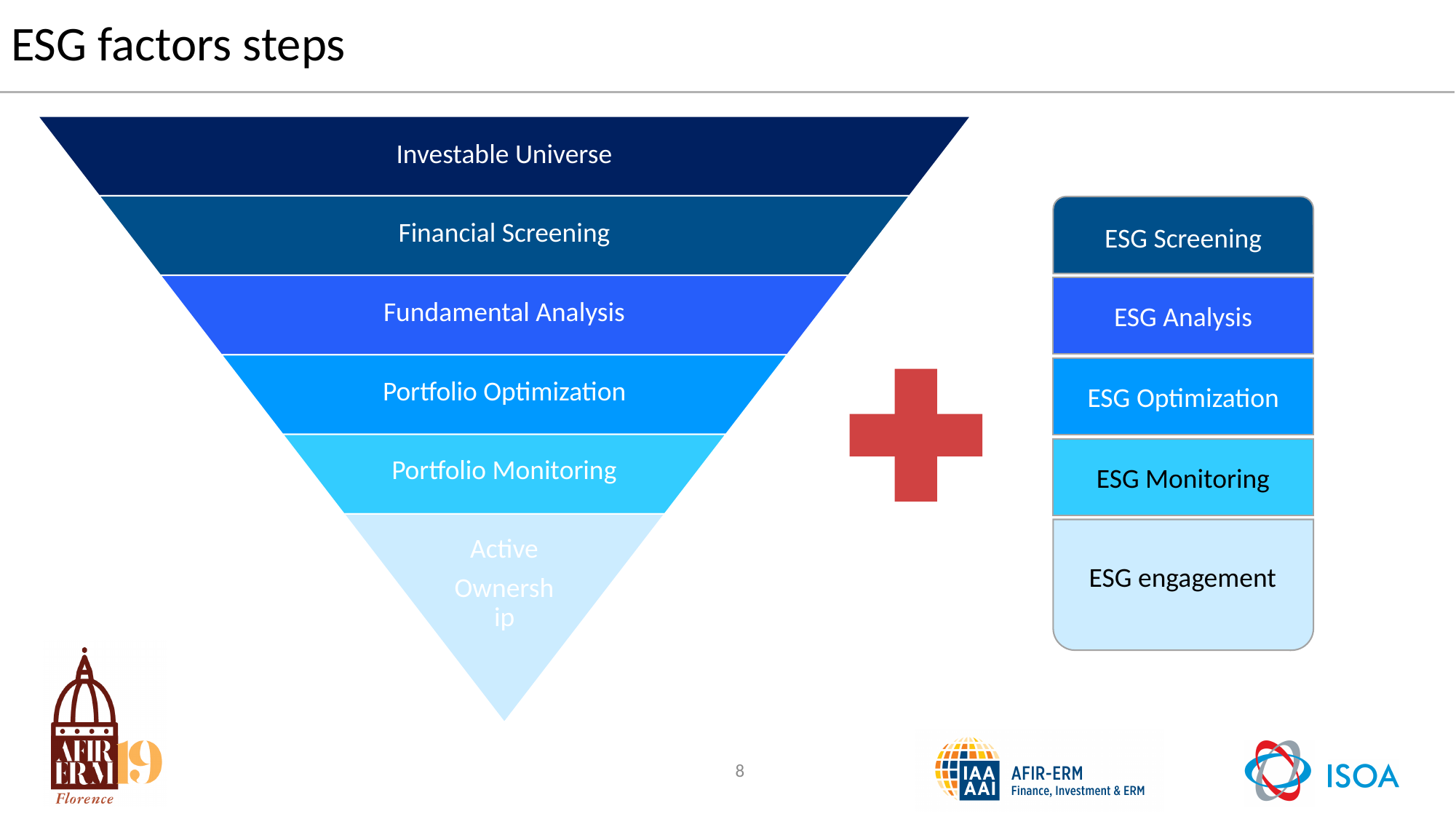

# ESG factors steps
Investable Universe
Financial Screening
Fundamental Analysis
Portfolio Optimization
Portfolio Monitoring
Active
Ownership
ESG Screening
ESG Analysis

ESG Optimization
ESG Monitoring

ESG engagement
8